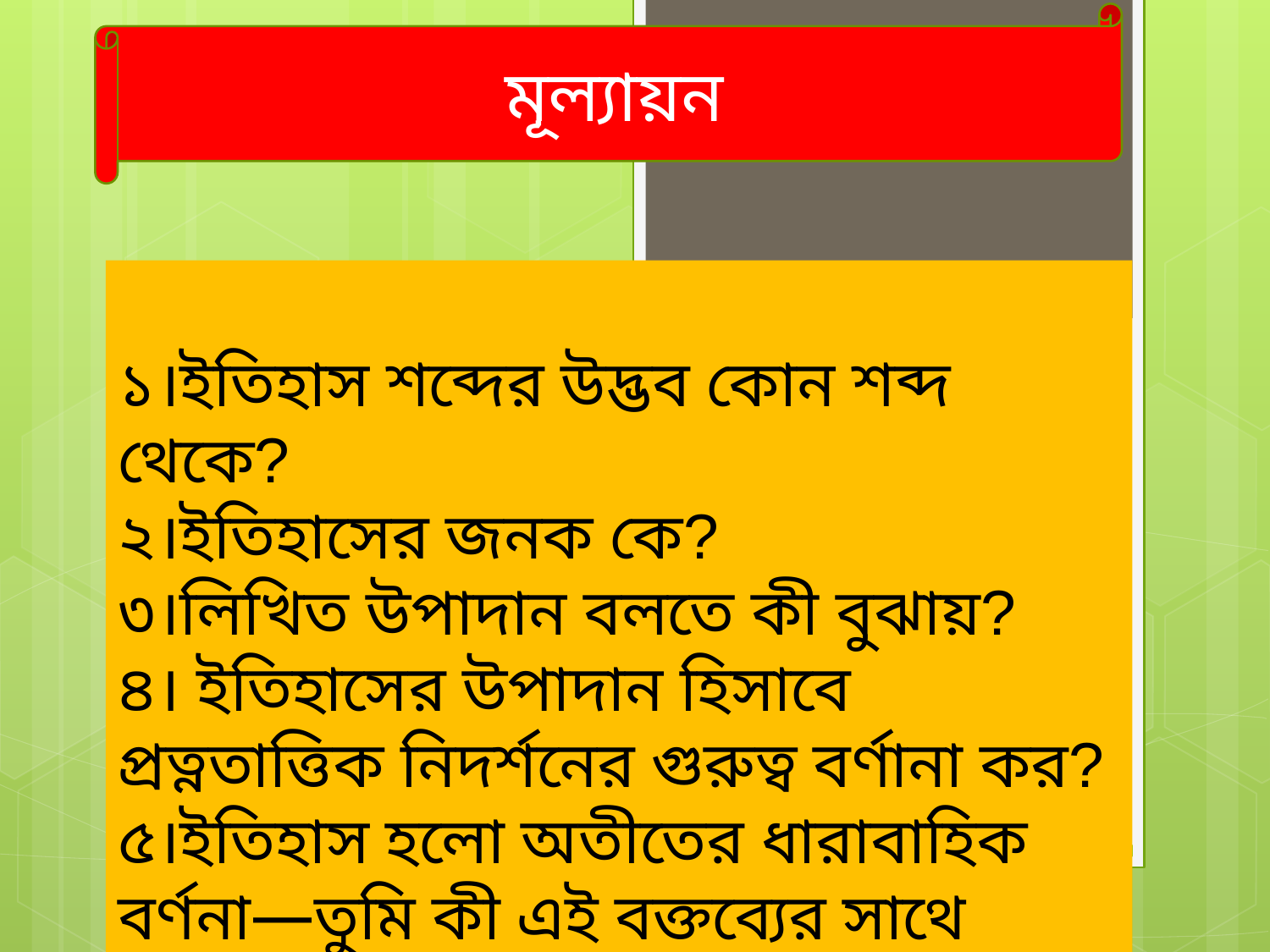

মূল্যায়ন

১।ইতিহাস শব্দের উদ্ভব কোন শব্দ থেকে?
২।ইতিহাসের জনক কে?
৩।লিখিত উপাদান বলতে কী বুঝায়?
৪। ইতিহাসের উপাদান হিসাবে প্রত্নতাত্তিক নিদর্শনের গুরুত্ব বর্ণানা কর?
৫।ইতিহাস হলো অতীতের ধারাবাহিক বর্ণনা—তুমি কী এই বক্তব্যের সাথে একমত?